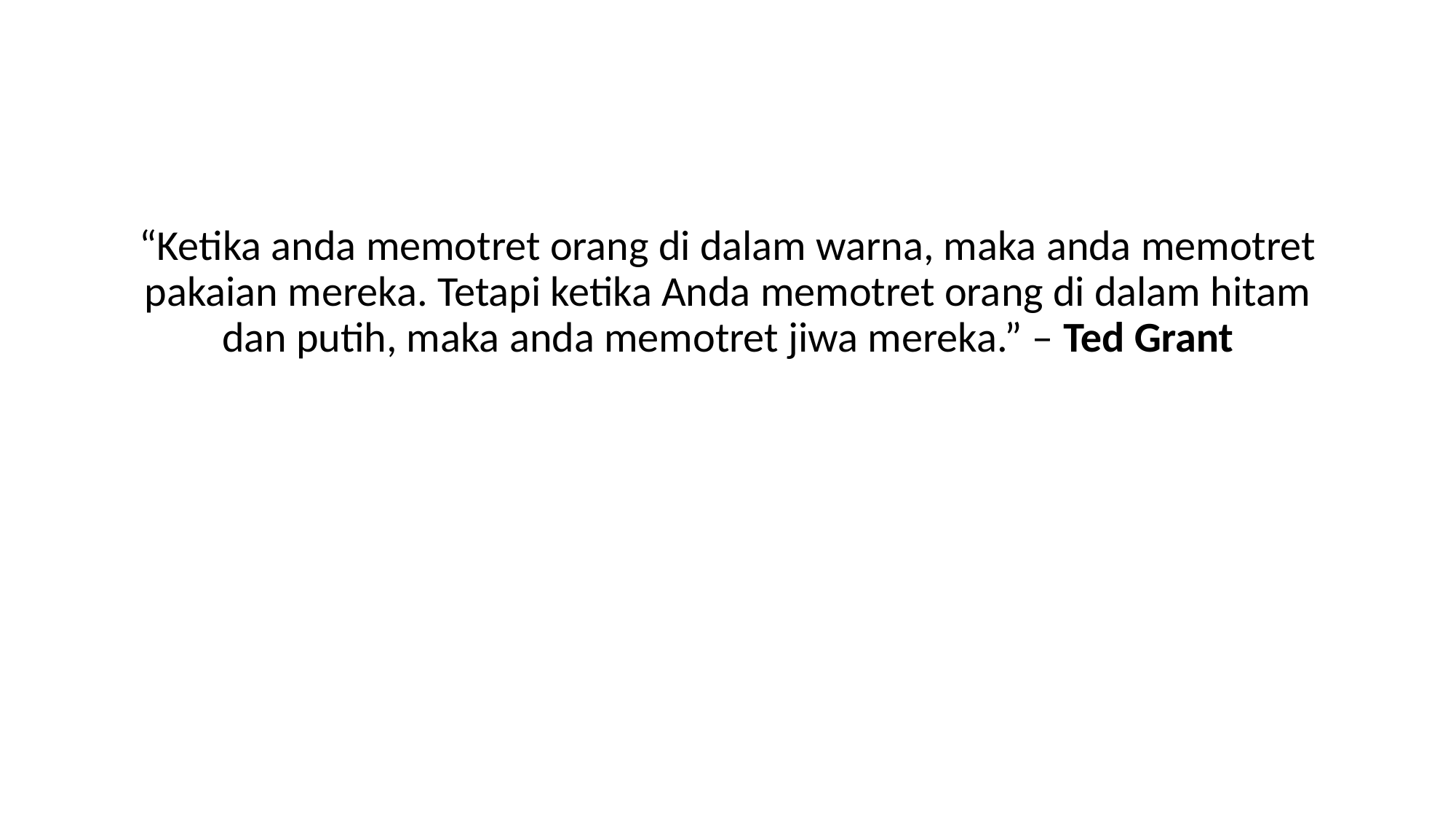

#
“Ketika anda memotret orang di dalam warna, maka anda memotret pakaian mereka. Tetapi ketika Anda memotret orang di dalam hitam dan putih, maka anda memotret jiwa mereka.” – Ted Grant